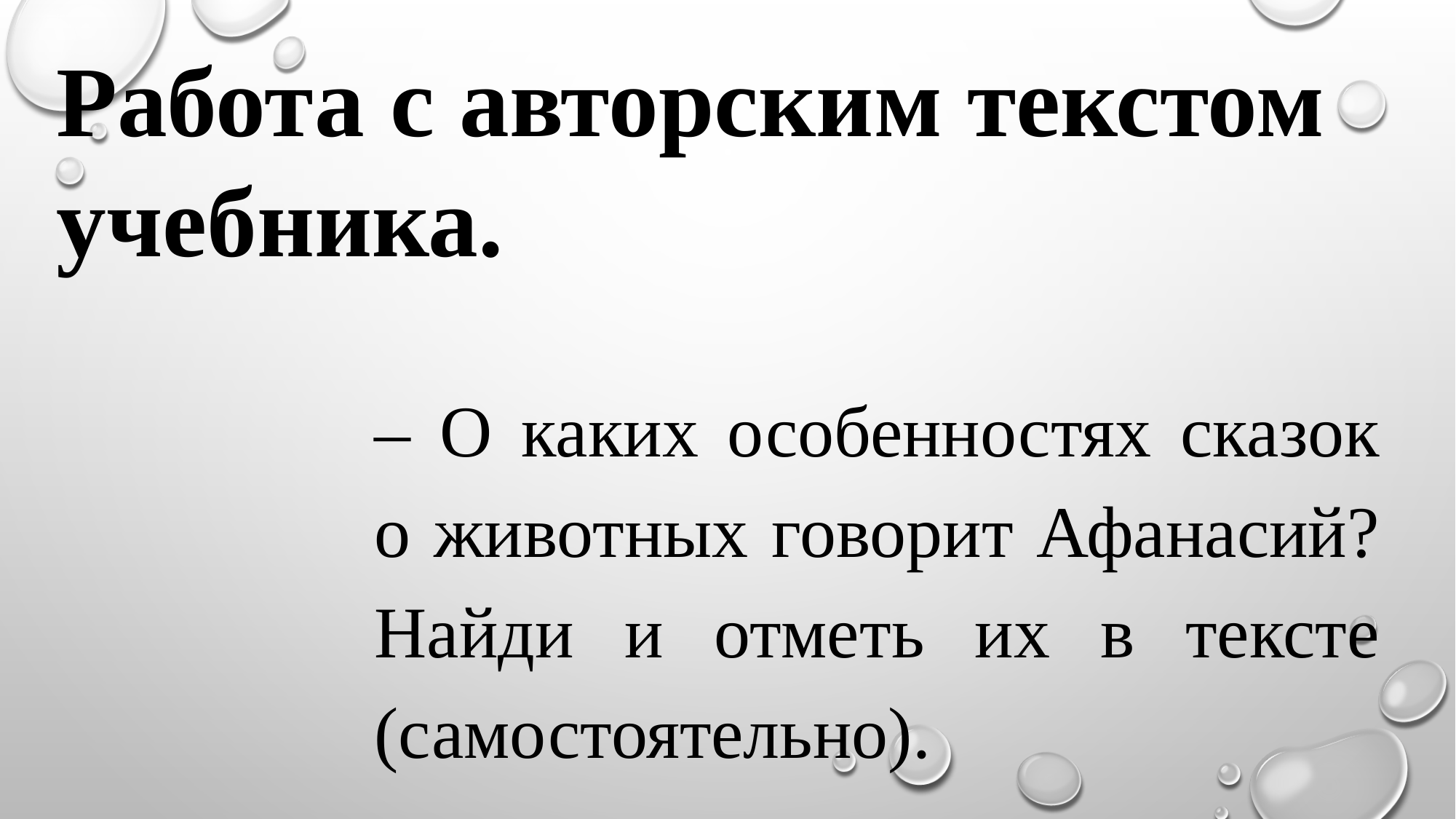

Работа с авторским текстом учебника.
– О каких особенностях сказок о животных говорит Афанасий? Найди и отметь их в тексте (самостоятельно).